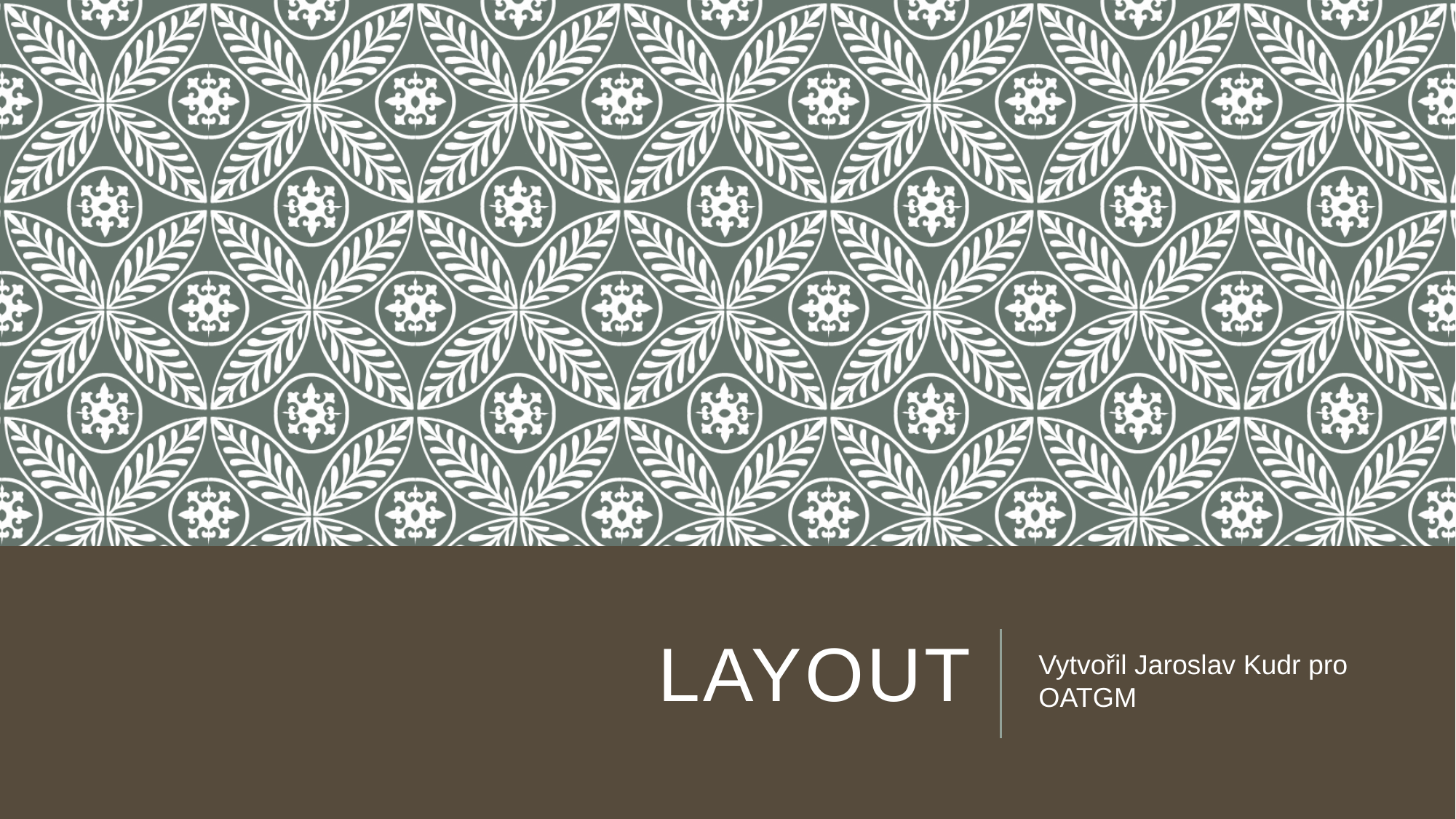

# LAYOUT
Vytvořil Jaroslav Kudr pro OATGM